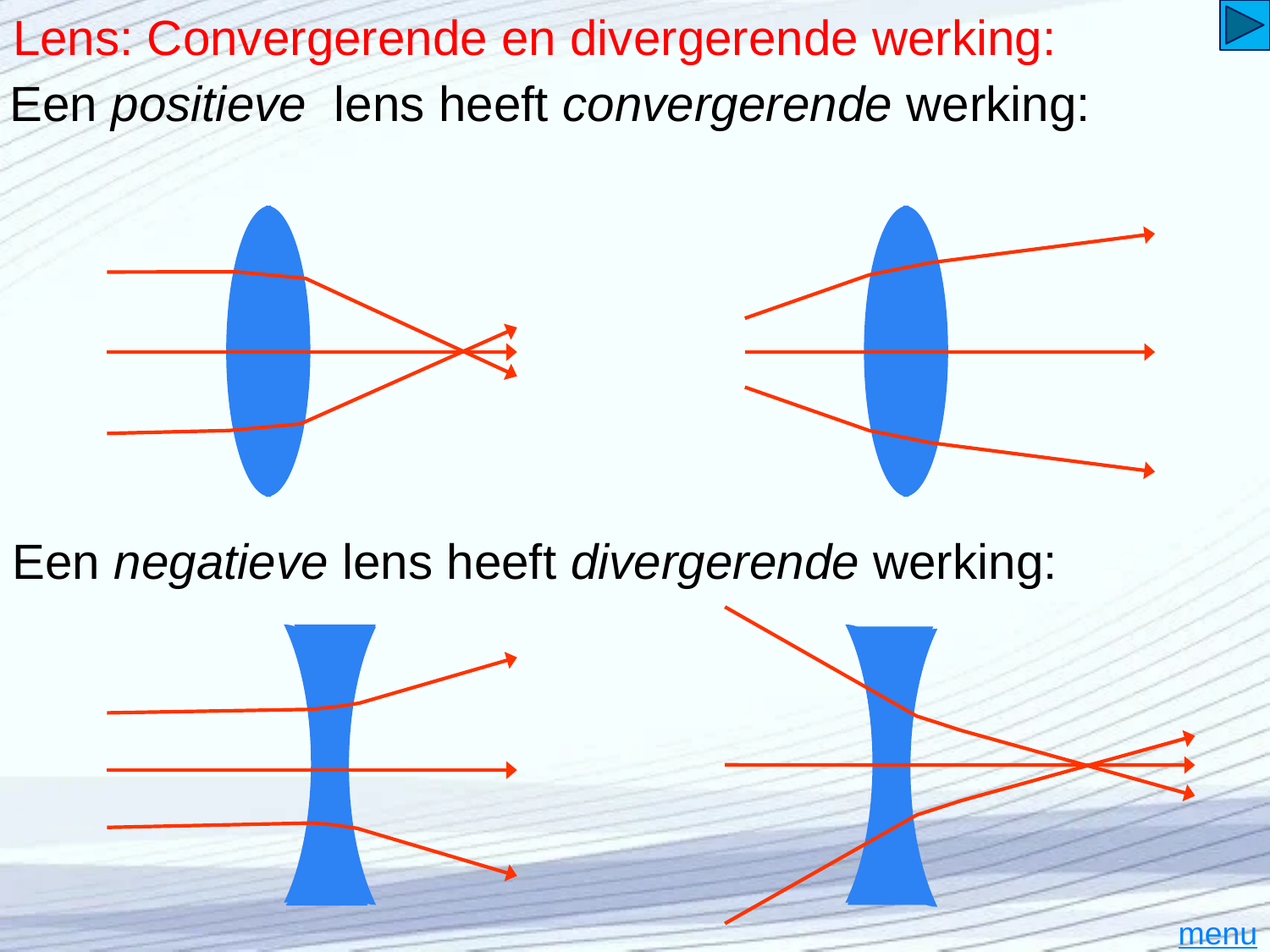

# Lens: Convergerende en divergerende werking:

Een positieve  lens heeft convergerende werking:

Een negatieve lens heeft divergerende werking:

menu